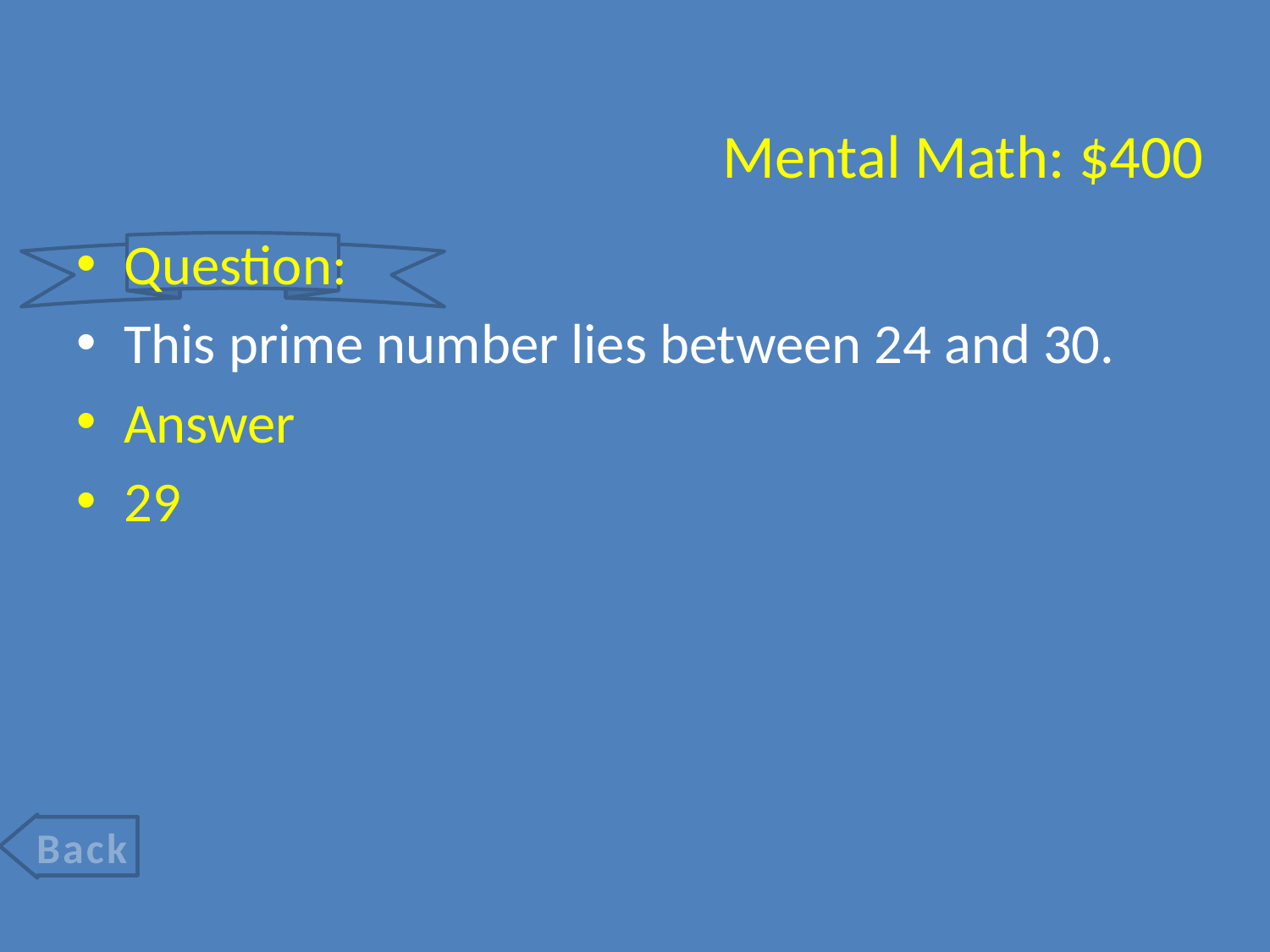

# Mental Math: $400
Question:
This prime number lies between 24 and 30.
Answer
29

Back